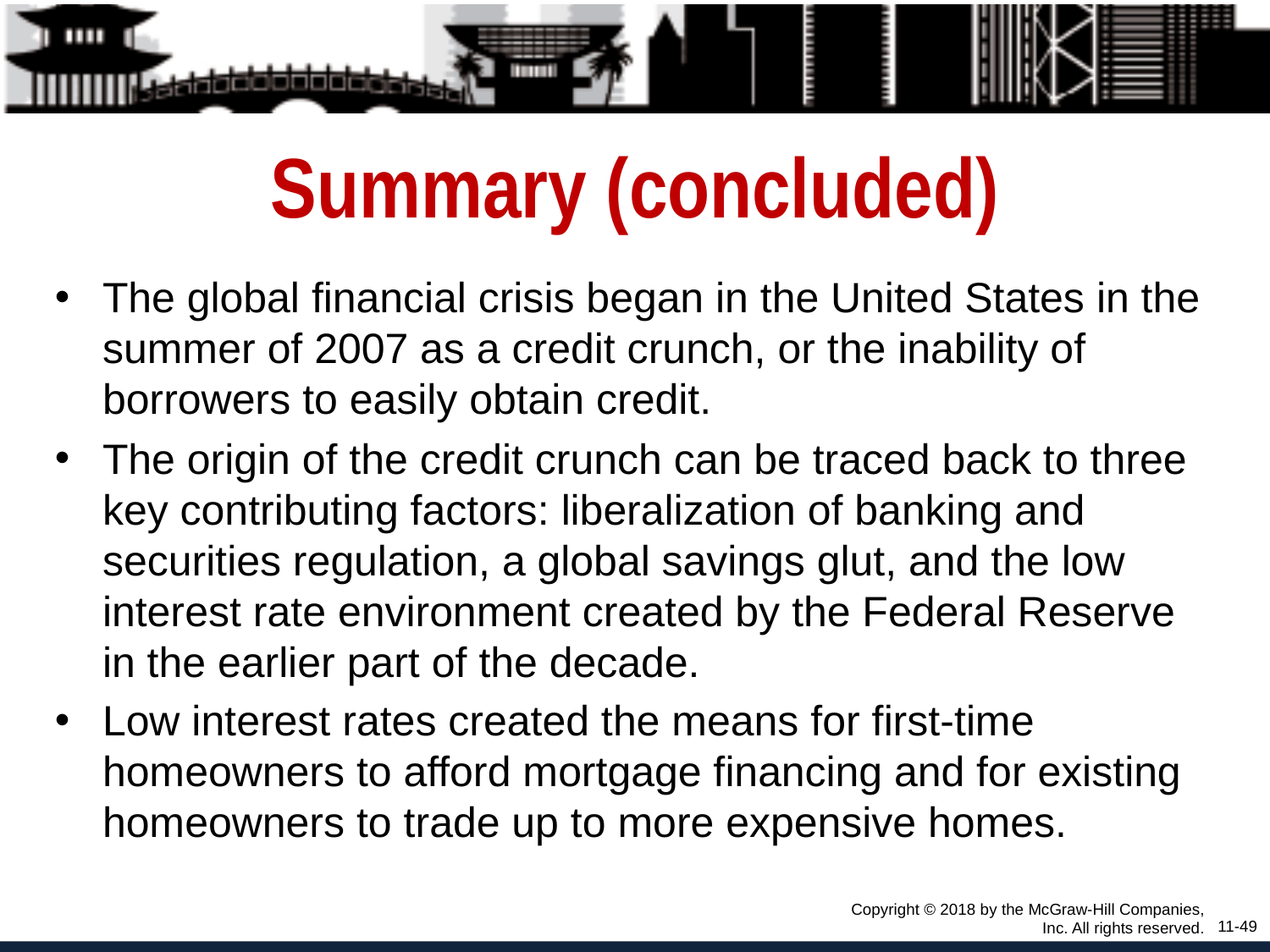

# Summary (concluded)
The global financial crisis began in the United States in the summer of 2007 as a credit crunch, or the inability of borrowers to easily obtain credit.
The origin of the credit crunch can be traced back to three key contributing factors: liberalization of banking and securities regulation, a global savings glut, and the low interest rate environment created by the Federal Reserve in the earlier part of the decade.
Low interest rates created the means for first-time homeowners to afford mortgage financing and for existing homeowners to trade up to more expensive homes.
Copyright © 2018 by the McGraw-Hill Companies, Inc. All rights reserved.

11-49